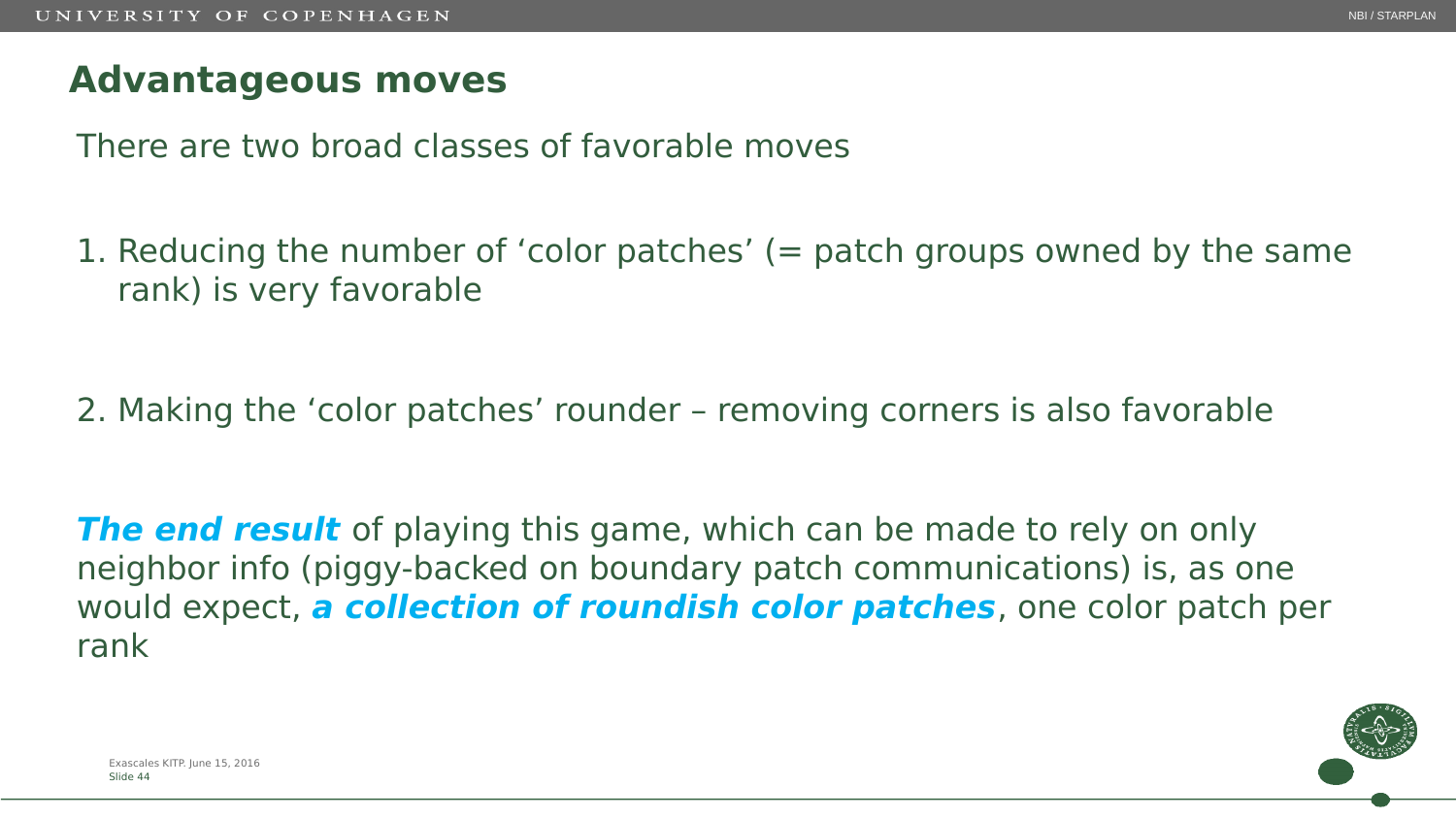

NBI / STARPLAN
# Advantageous moves
There are two broad classes of favorable moves

Reducing the number of ‘color patches’ (= patch groups owned by the same rank) is very favorable

Making the ‘color patches’ rounder – removing corners is also favorable

The end result of playing this game, which can be made to rely on only neighbor info (piggy-backed on boundary patch communications) is, as one would expect, a collection of roundish color patches, one color patch per rank